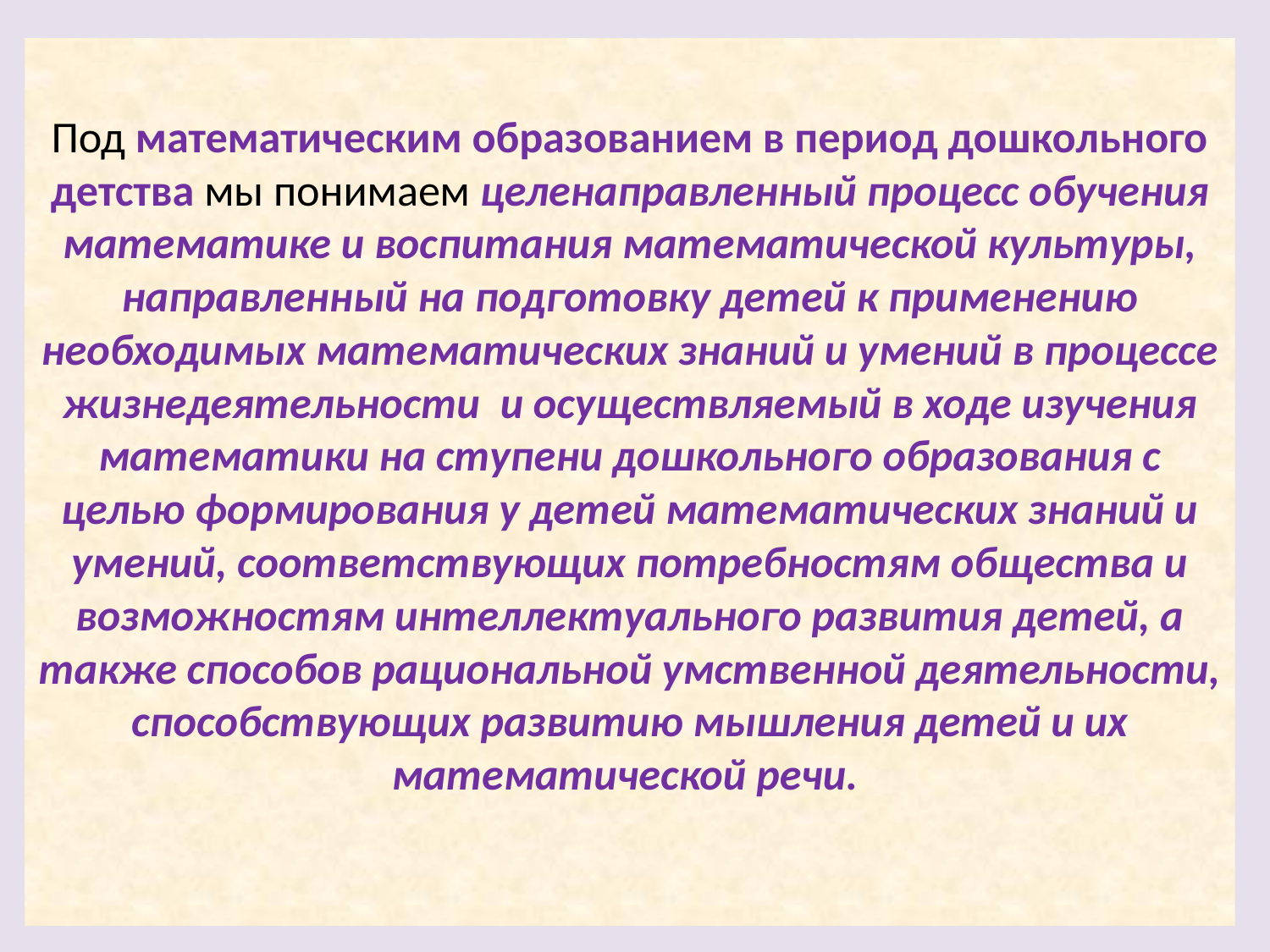

# Под математическим образованием в период дошкольного детства мы понимаем целенаправленный процесс обучения математике и воспитания математической культуры, направленный на подготовку детей к применению необходимых математических знаний и умений в процессе жизнедеятельности  и осуществляемый в ходе изучения математики на ступени дошкольного образования с целью формирования у детей математических знаний и умений, соответствующих потребностям общества и возможностям интеллектуального развития детей, а также способов рациональной умственной деятельности, способствующих развитию мышления детей и их математической речи.